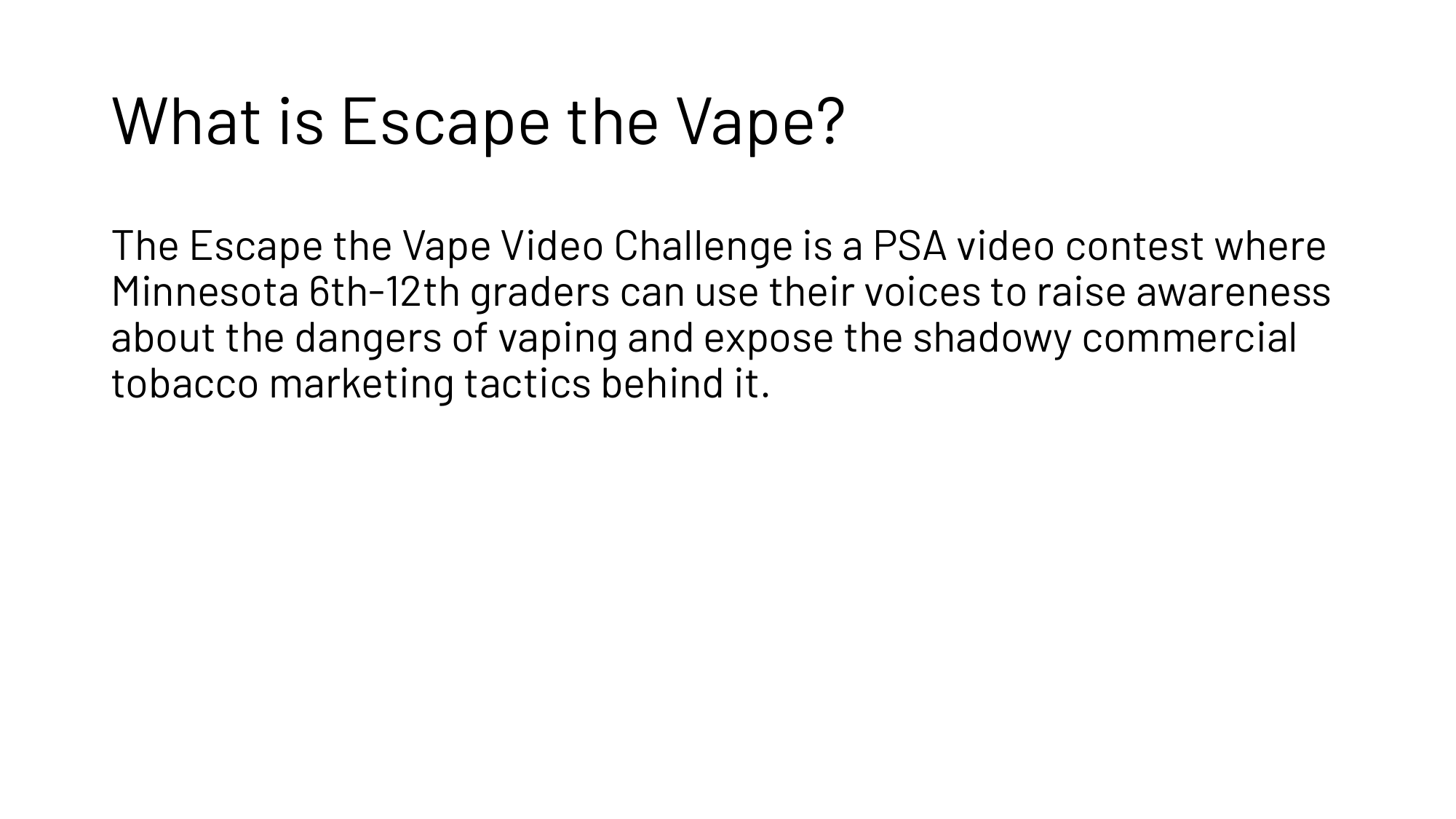

# What is Escape the Vape?
The Escape the Vape Video Challenge is a PSA video contest where Minnesota 6th-12th graders can use their voices to raise awareness about the dangers of vaping and expose the shadowy commercial tobacco marketing tactics behind it.